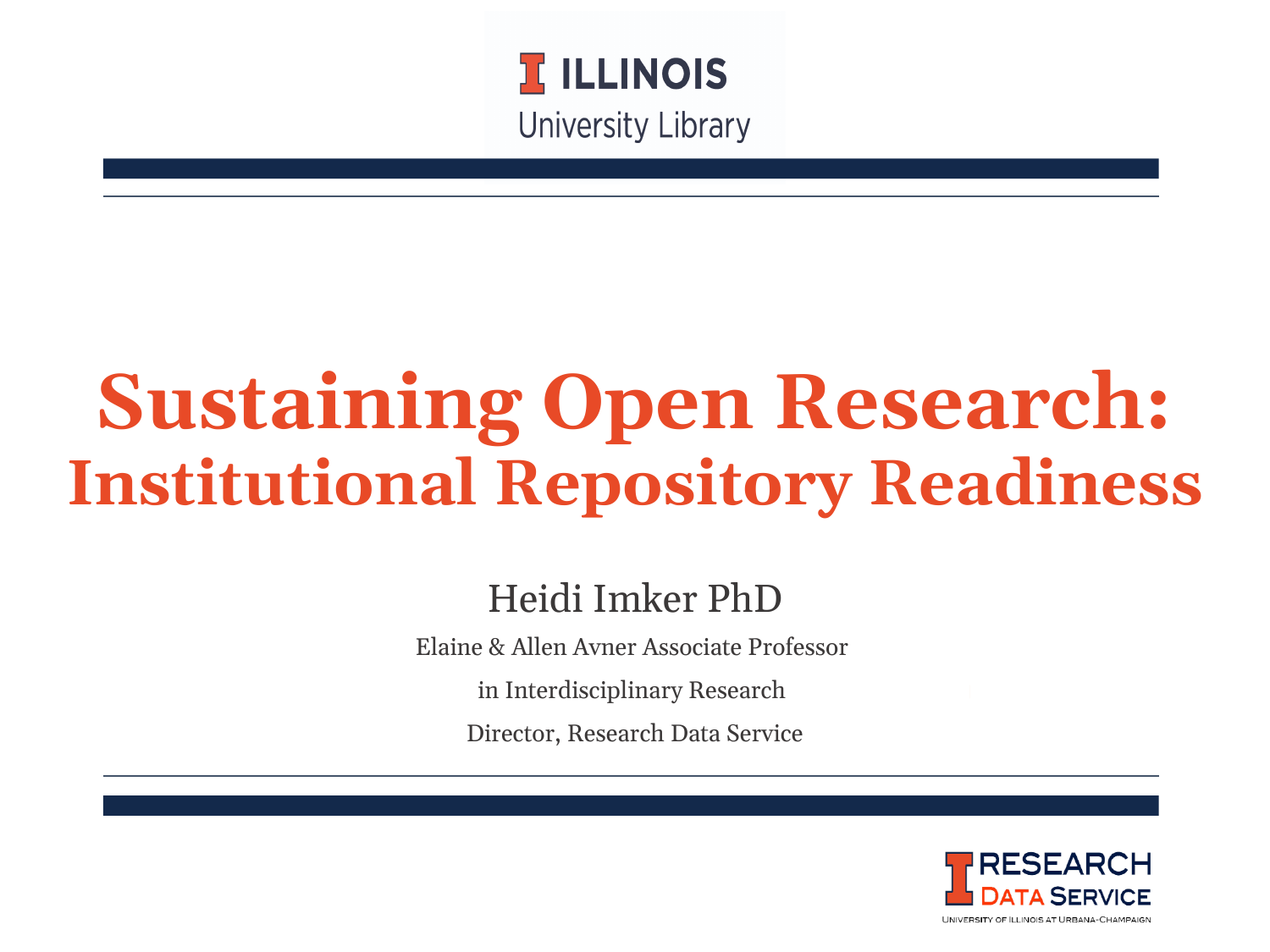

# Sustaining Open Research: Institutional Repository Readiness
Heidi Imker PhD
Elaine & Allen Avner Associate Professor
in Interdisciplinary Research
Director, Research Data Service